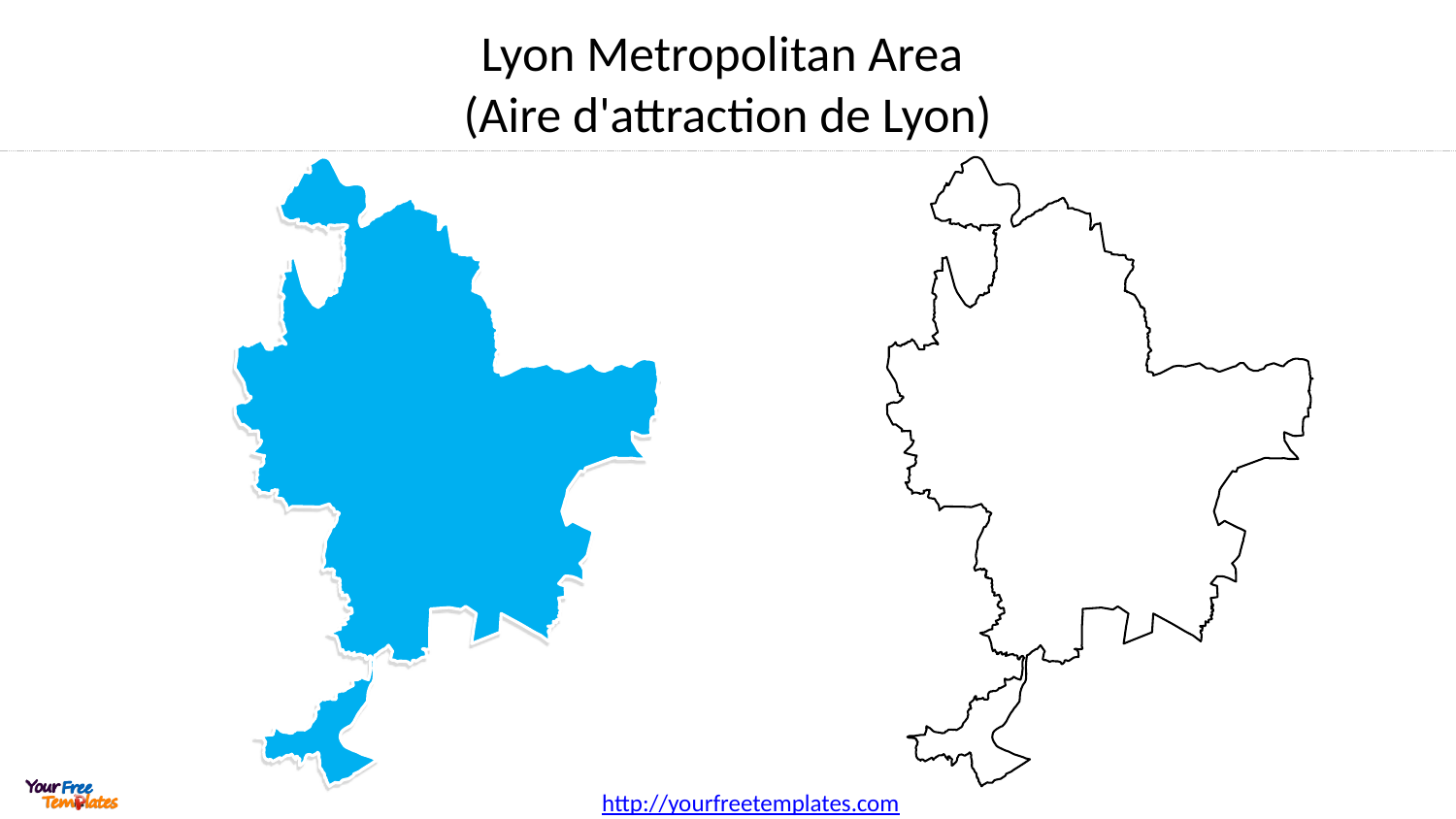

# Lyon Metropolitan Area (Aire d'attraction de Lyon)